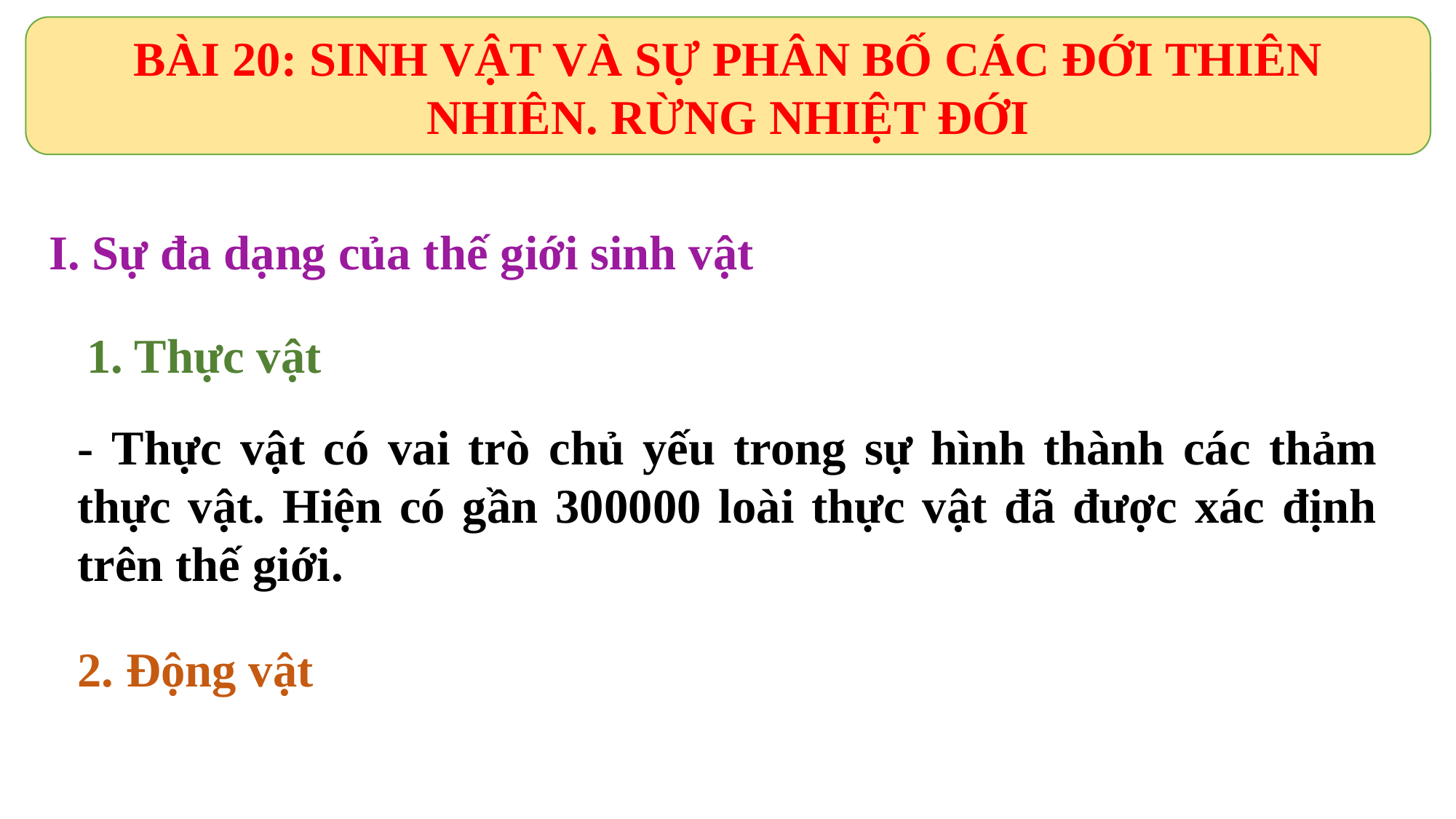

BÀI 20: SINH VẬT VÀ SỰ PHÂN BỐ CÁC ĐỚI THIÊN NHIÊN. RỪNG NHIỆT ĐỚI

I. Sự đa dạng của thế giới sinh vật
1. Thực vật
- Thực vật có vai trò chủ yếu trong sự hình thành các thảm thực vật. Hiện có gần 300000 loài thực vật đã được xác định trên thế giới.
2. Động vật